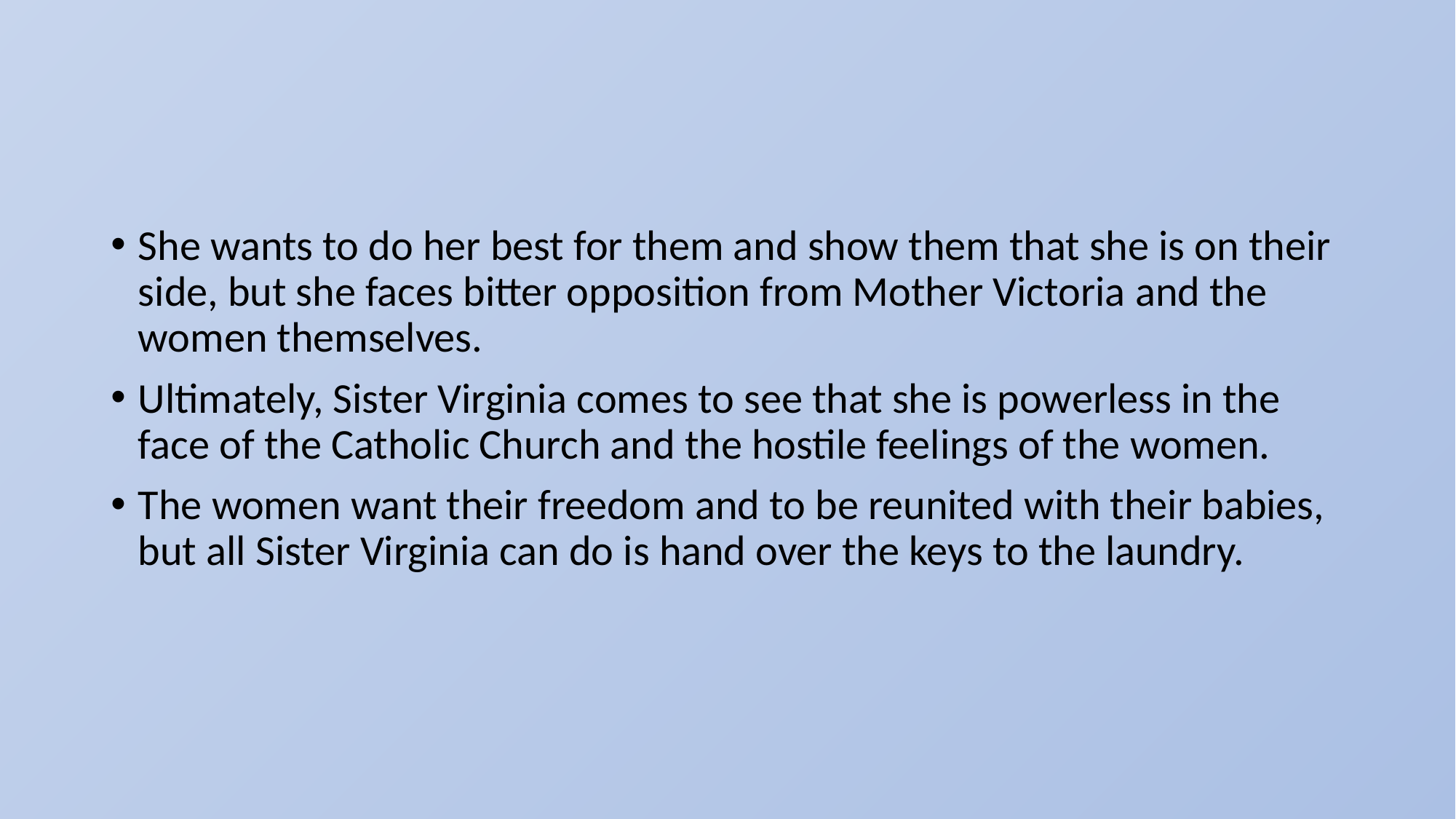

#
She wants to do her best for them and show them that she is on their side, but she faces bitter opposition from Mother Victoria and the women themselves.
Ultimately, Sister Virginia comes to see that she is powerless in the face of the Catholic Church and the hostile feelings of the women.
The women want their freedom and to be reunited with their babies, but all Sister Virginia can do is hand over the keys to the laundry.